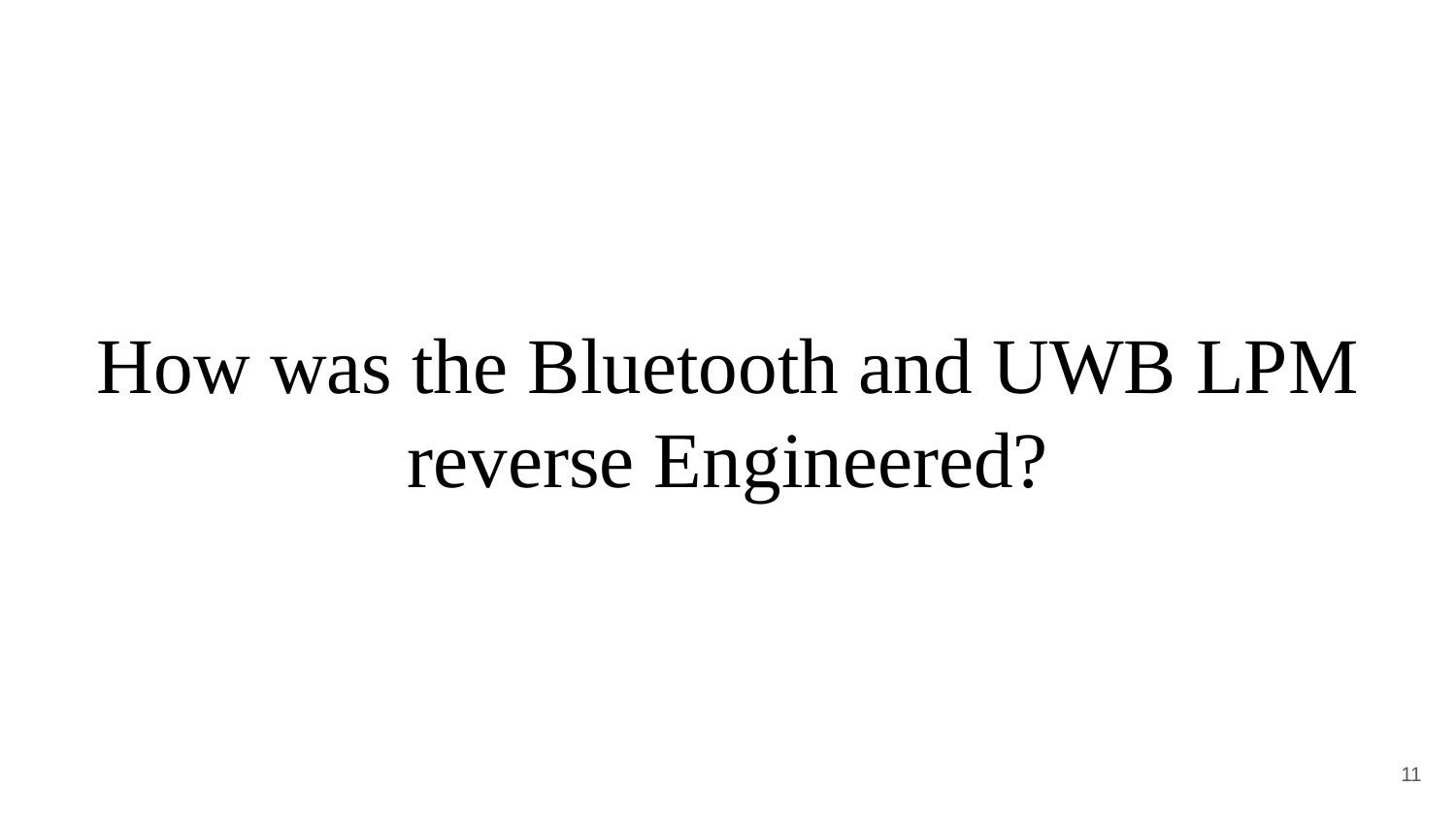

# How was the Bluetooth and UWB LPM reverse Engineered?
11